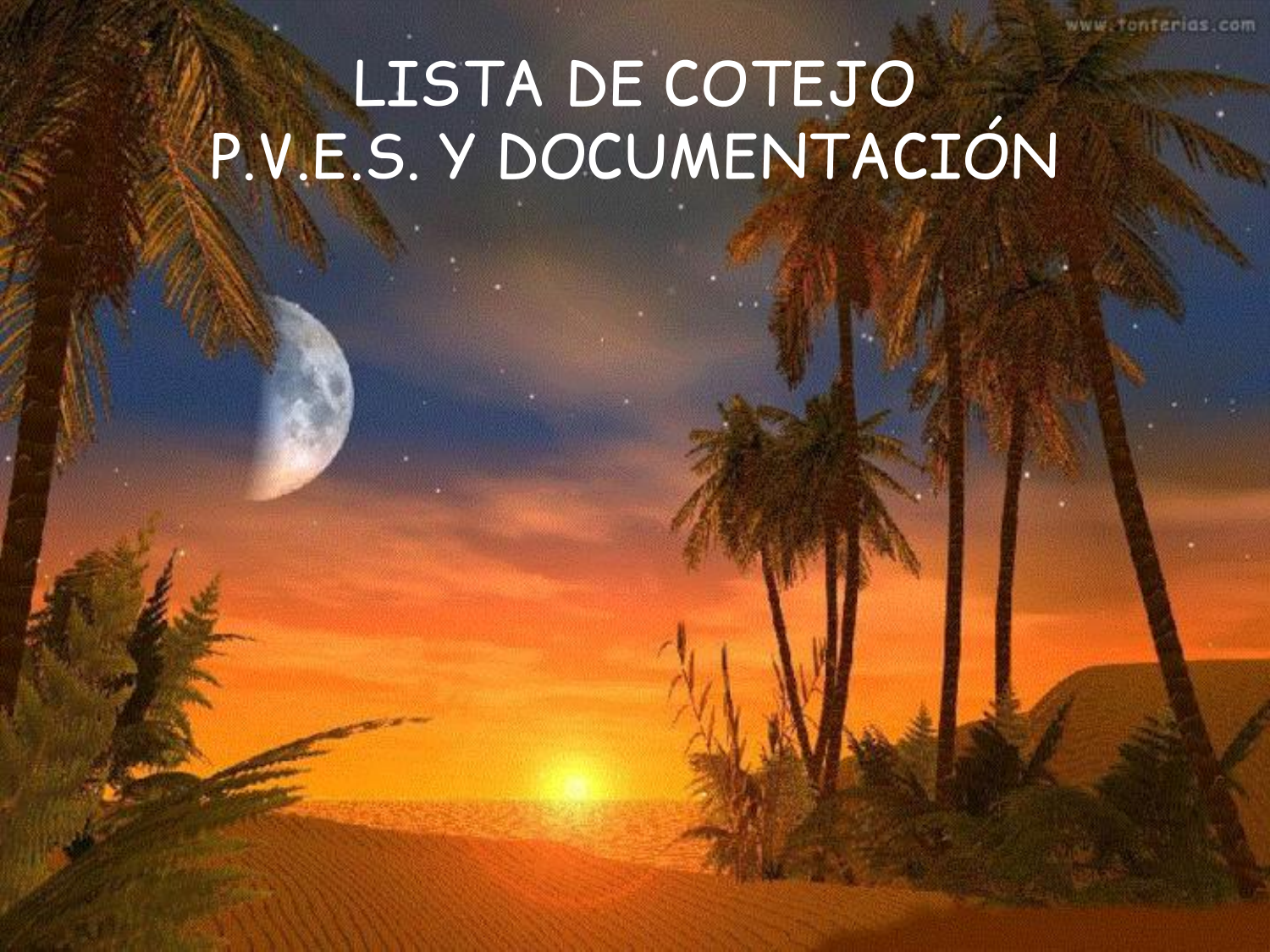

# LISTA DE COTEJO P.V.E.S. Y DOCUMENTACIÓN